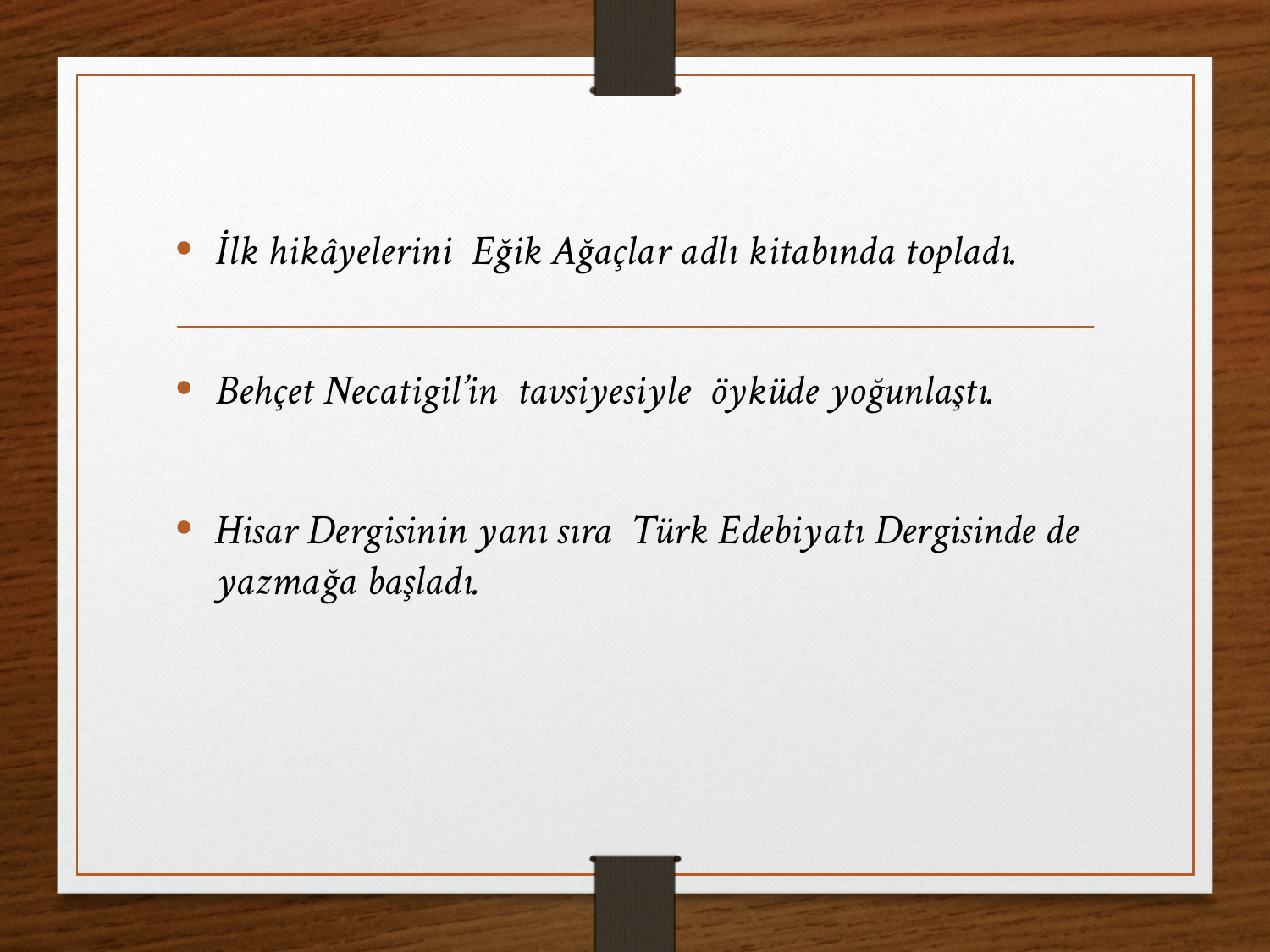

İlk hikâyelerini  Eğik Ağaçlar adlı kitabında topladı.

Behçet Necatigil’in  tavsiyesiyle  öyküde yoğunlaştı.

Hisar Dergisinin yanı sıra  Türk Edebiyatı Dergisinde de yazmağa başladı.